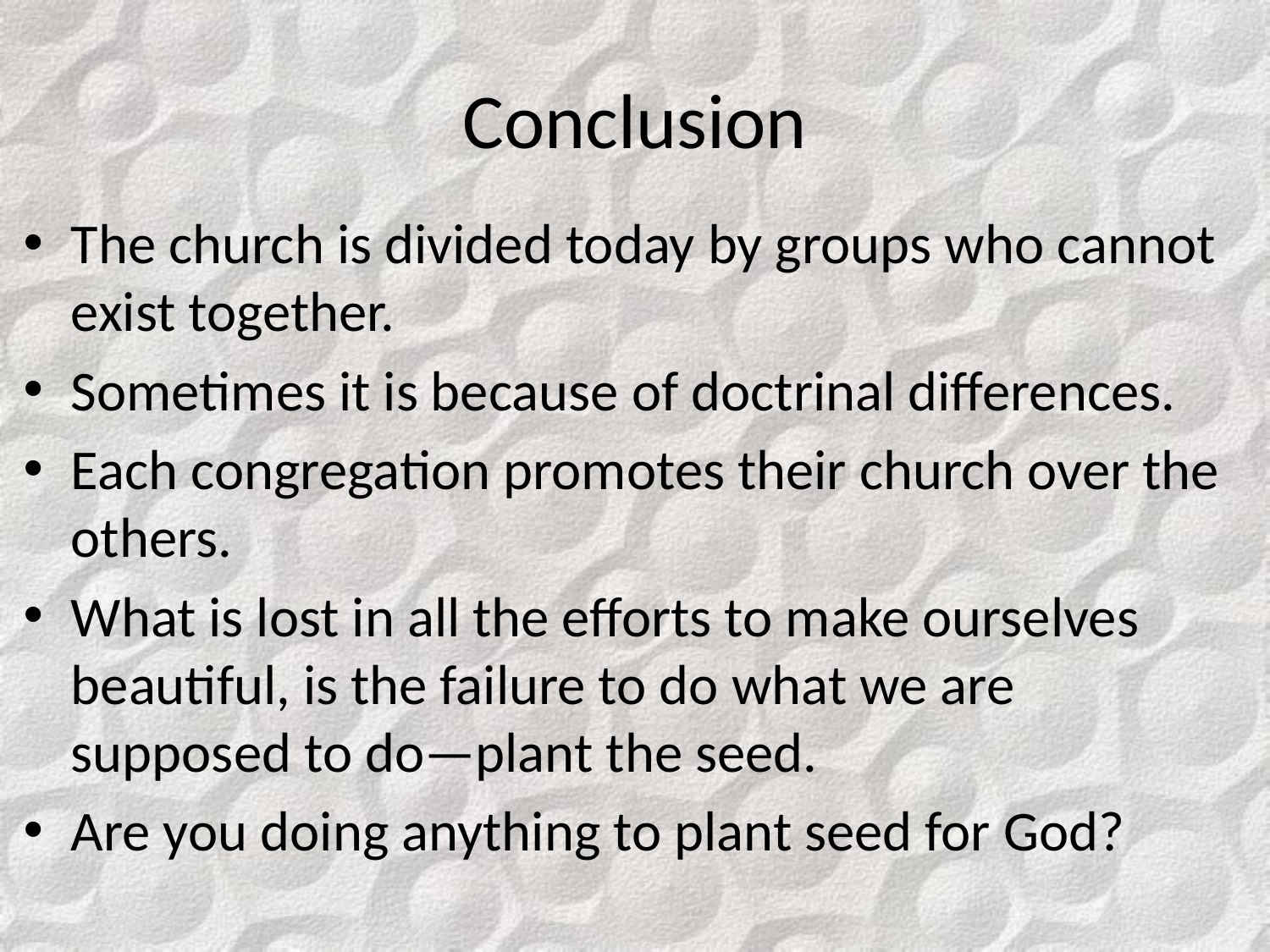

# Conclusion
The church is divided today by groups who cannot exist together.
Sometimes it is because of doctrinal differences.
Each congregation promotes their church over the others.
What is lost in all the efforts to make ourselves beautiful, is the failure to do what we are supposed to do—plant the seed.
Are you doing anything to plant seed for God?